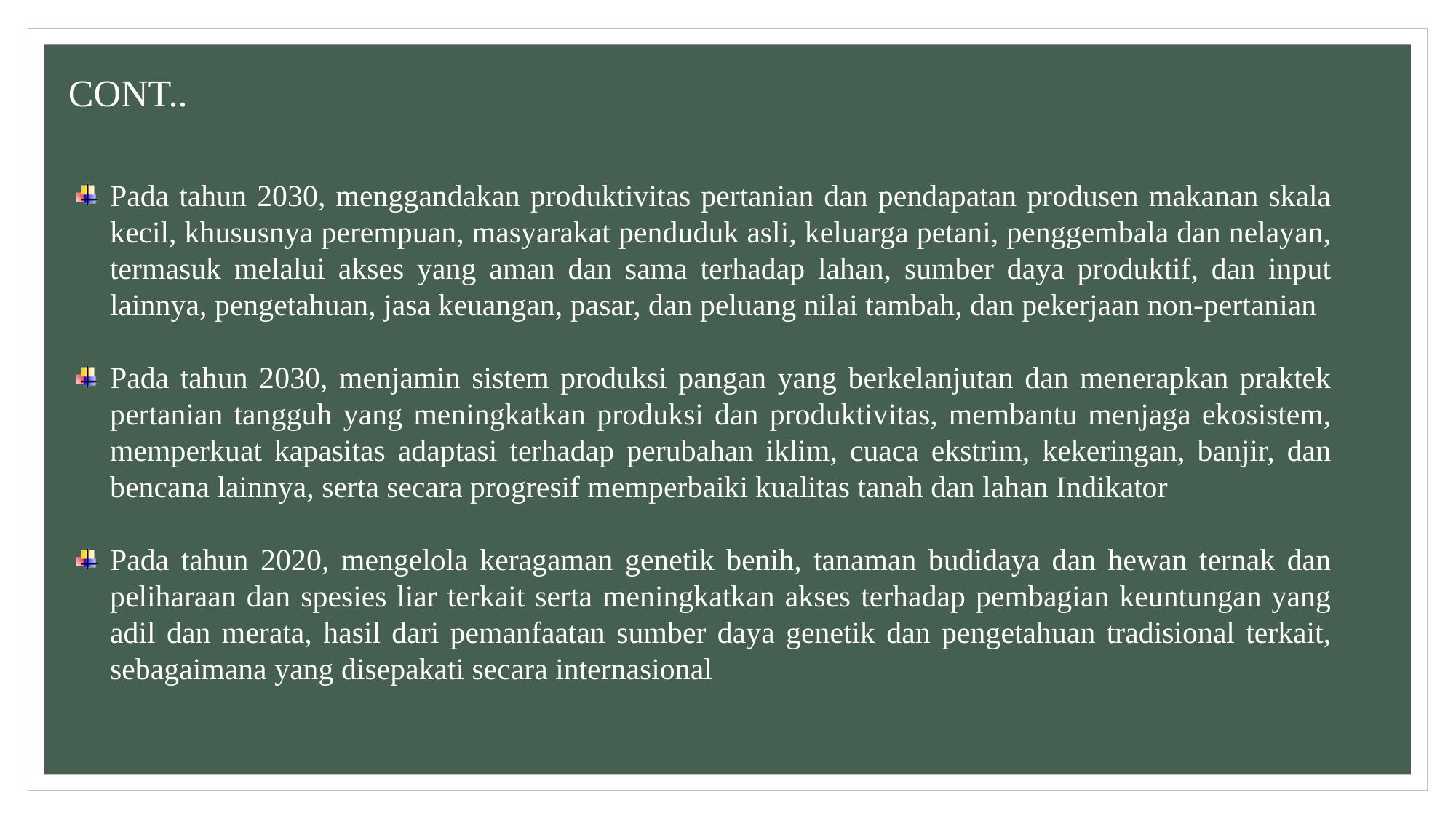

CONT..
Pada tahun 2030, menggandakan produktivitas pertanian dan pendapatan produsen makanan skala kecil, khususnya perempuan, masyarakat penduduk asli, keluarga petani, penggembala dan nelayan, termasuk melalui akses yang aman dan sama terhadap lahan, sumber daya produktif, dan input lainnya, pengetahuan, jasa keuangan, pasar, dan peluang nilai tambah, dan pekerjaan non-pertanian

Pada tahun 2030, menjamin sistem produksi pangan yang berkelanjutan dan menerapkan praktek pertanian tangguh yang meningkatkan produksi dan produktivitas, membantu menjaga ekosistem, memperkuat kapasitas adaptasi terhadap perubahan iklim, cuaca ekstrim, kekeringan, banjir, dan bencana lainnya, serta secara progresif memperbaiki kualitas tanah dan lahan Indikator

Pada tahun 2020, mengelola keragaman genetik benih, tanaman budidaya dan hewan ternak dan peliharaan dan spesies liar terkait serta meningkatkan akses terhadap pembagian keuntungan yang adil dan merata, hasil dari pemanfaatan sumber daya genetik dan pengetahuan tradisional terkait, sebagaimana yang disepakati secara internasional